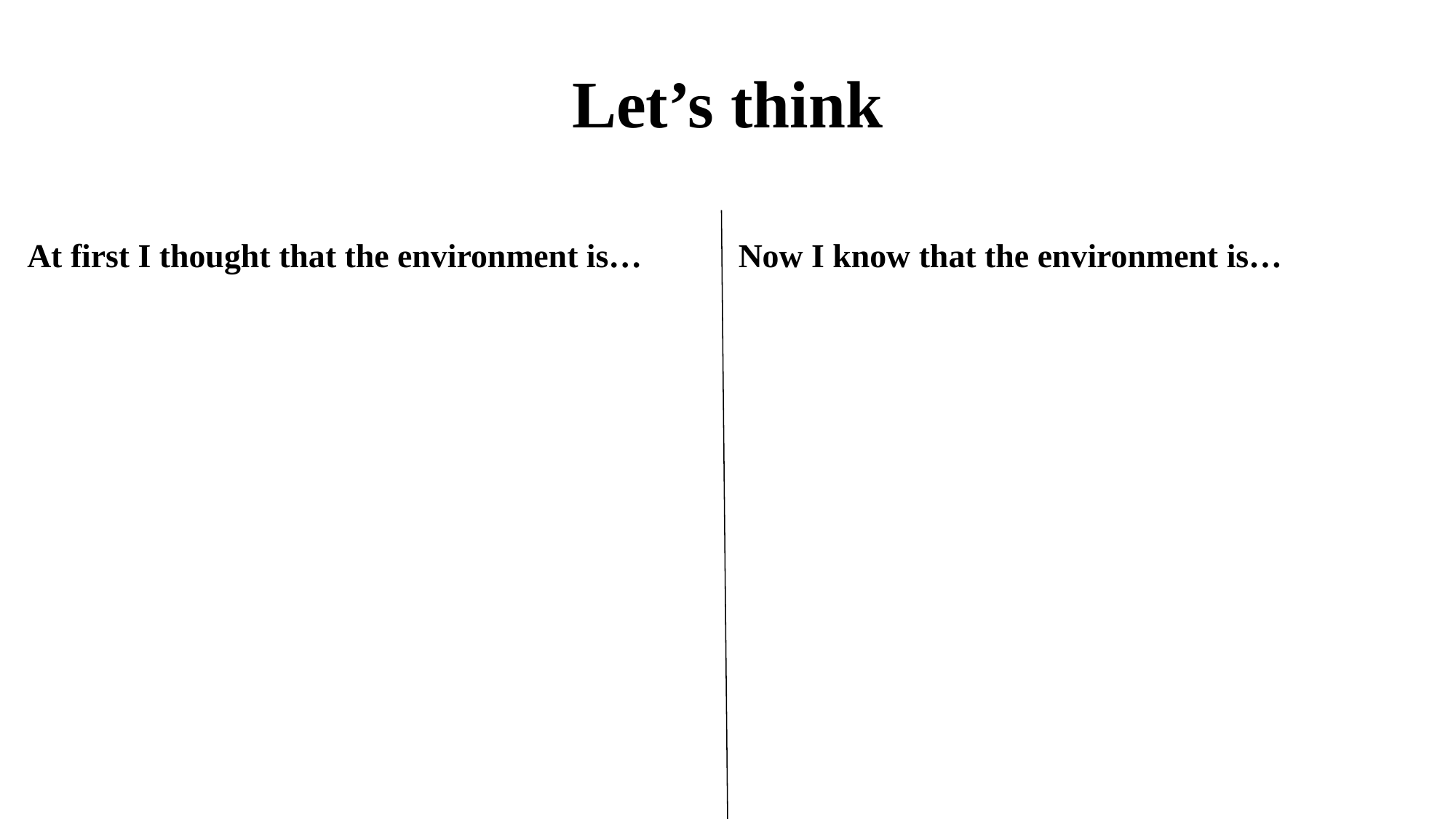

# Let’s think
At first I thought that the environment is…
Now I know that the environment is…